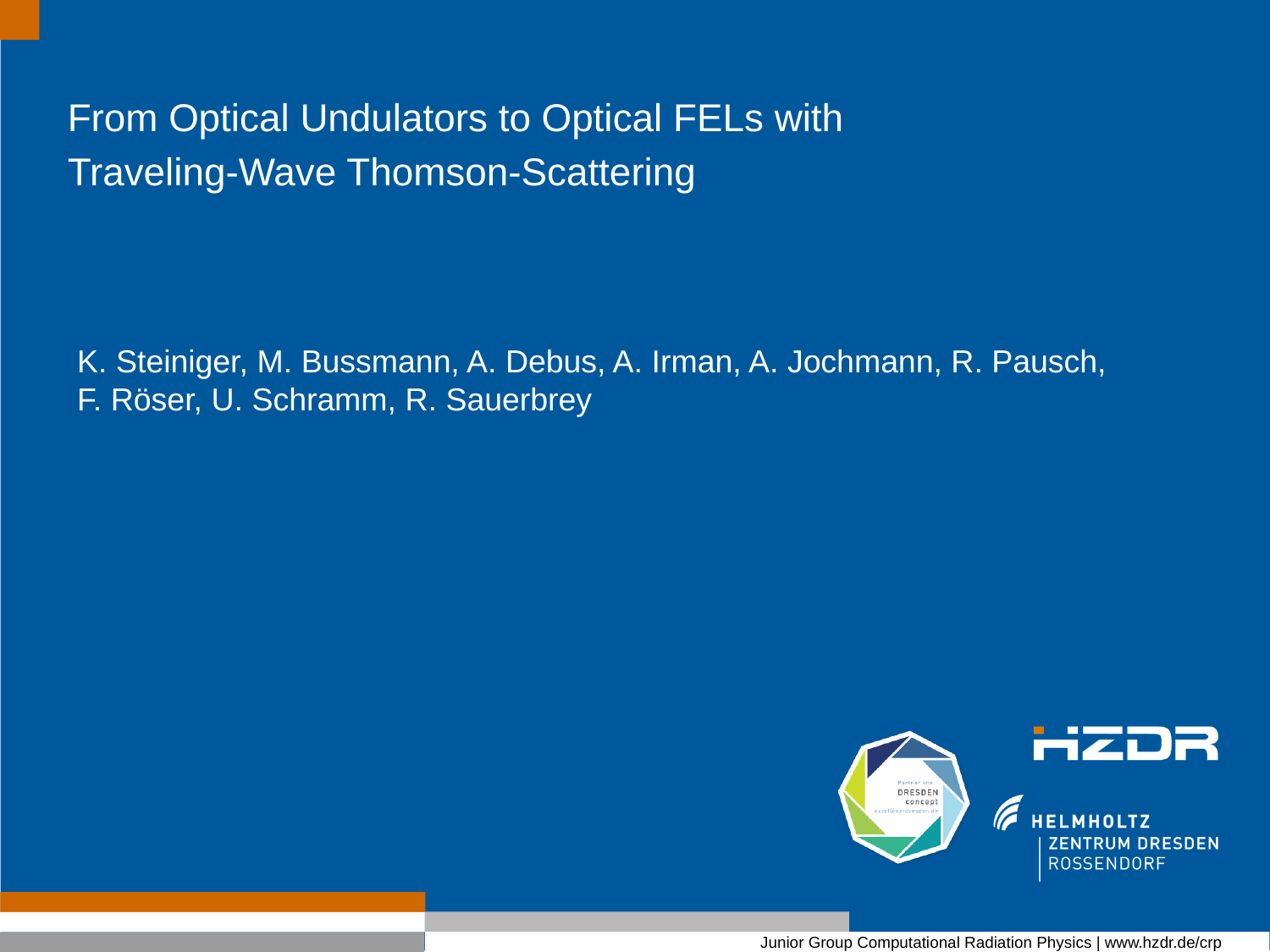

From Optical Undulators to Optical FELs with
Traveling-Wave Thomson-Scattering
K. Steiniger, M. Bussmann, A. Debus, A. Irman, A. Jochmann, R. Pausch, F. Röser, U. Schramm, R. Sauerbrey